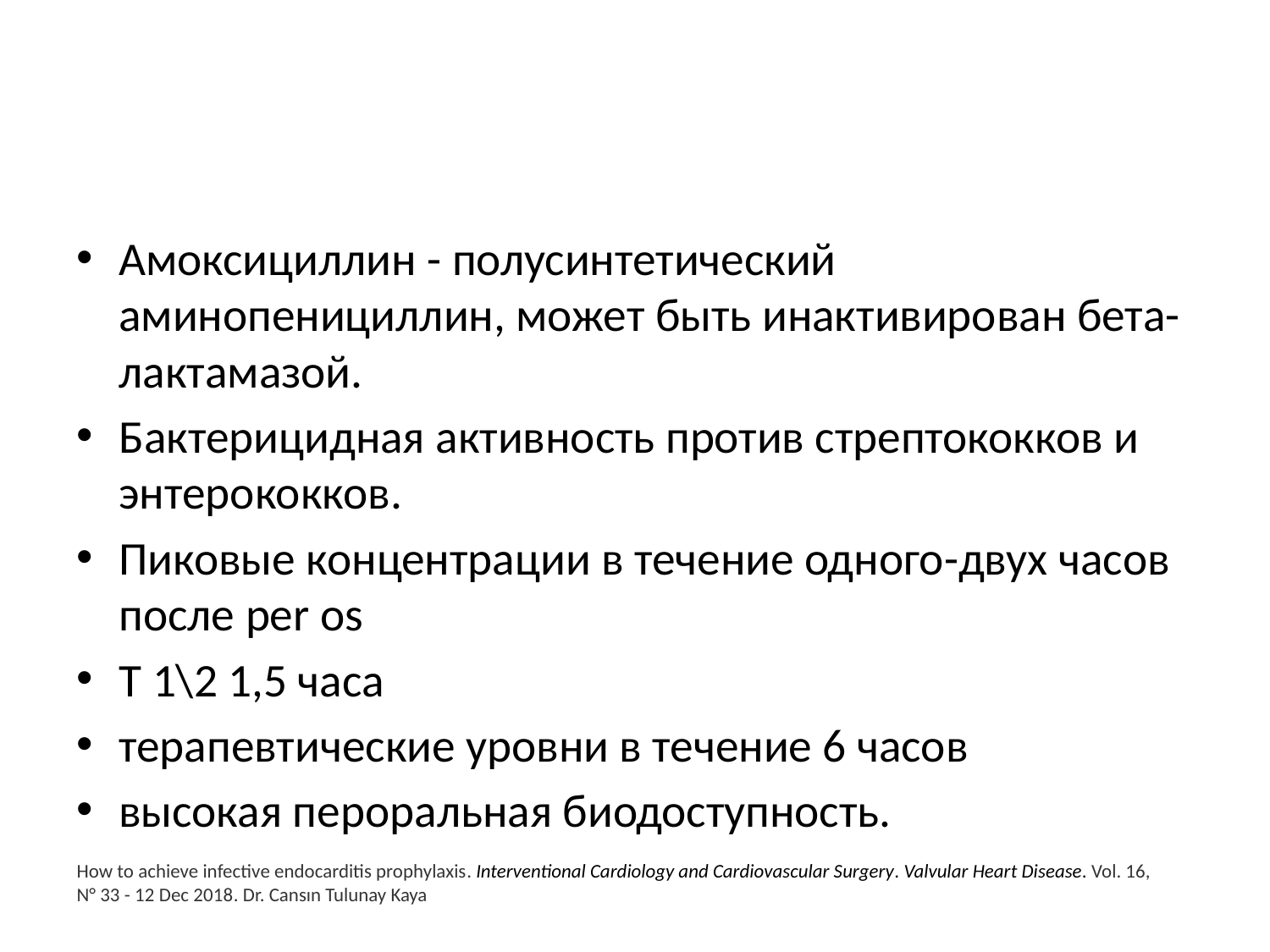

#
Амоксициллин - полусинтетический аминопенициллин, может быть инактивирован бета-лактамазой.
Бактерицидная активность против стрептококков и энтерококков.
Пиковые концентрации в течение одного-двух часов после per os
Т 1\2 1,5 часа
терапевтические уровни в течение 6 часов
высокая пероральная биодоступность.
How to achieve infective endocarditis prophylaxis. Interventional Cardiology and Cardiovascular Surgery. Valvular Heart Disease. Vol. 16, N° 33 - 12 Dec 2018. Dr. Cansın Tulunay Kaya